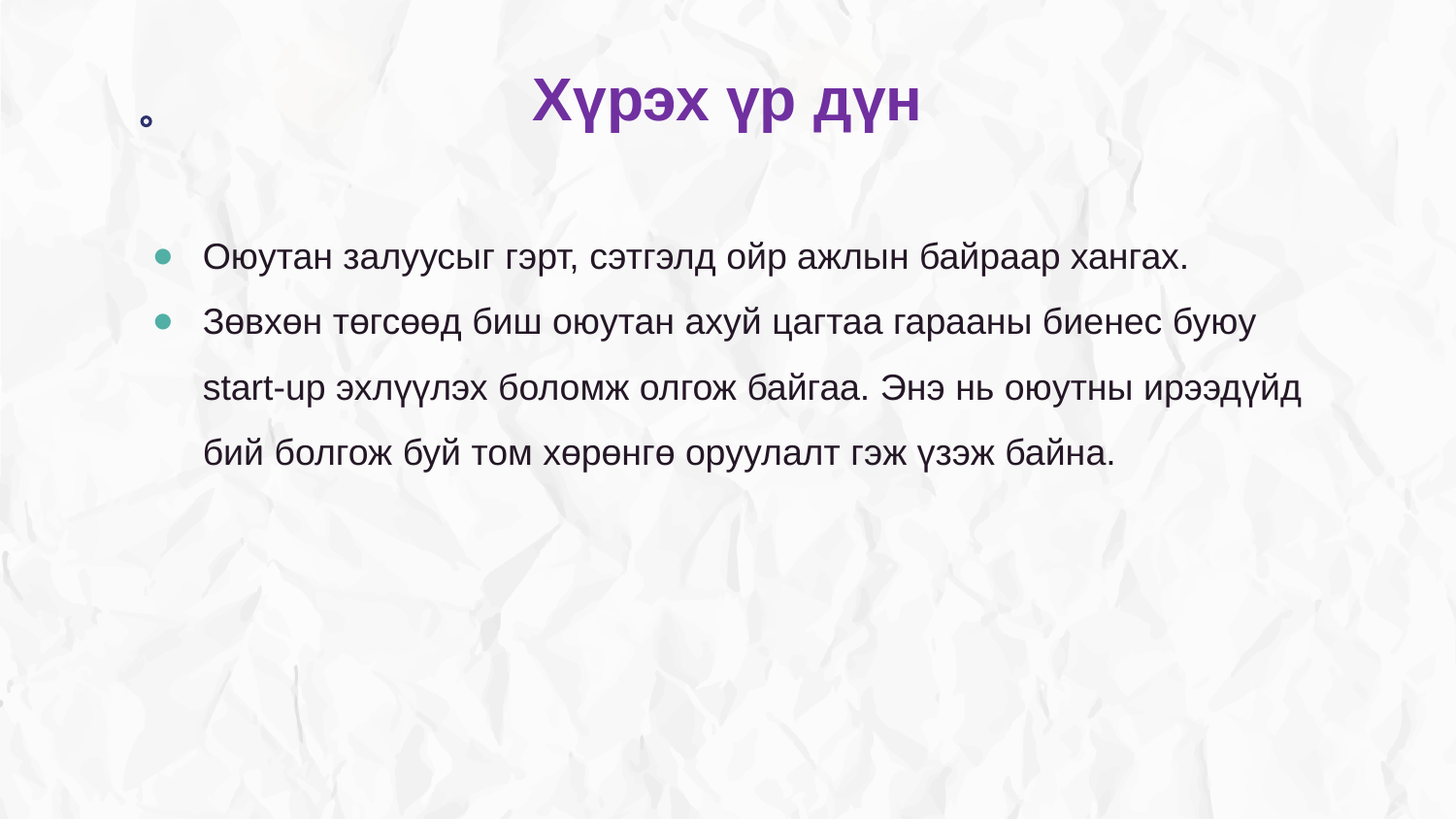

# Хүрэх үр дүн
Оюутан залуусыг гэрт, сэтгэлд ойр ажлын байраар хангах.
Зөвхөн төгсөөд биш оюутан ахуй цагтаа гарааны биенес буюу start-up эхлүүлэх боломж олгож байгаа. Энэ нь оюутны ирээдүйд бий болгож буй том хөрөнгө оруулалт гэж үзэж байна.